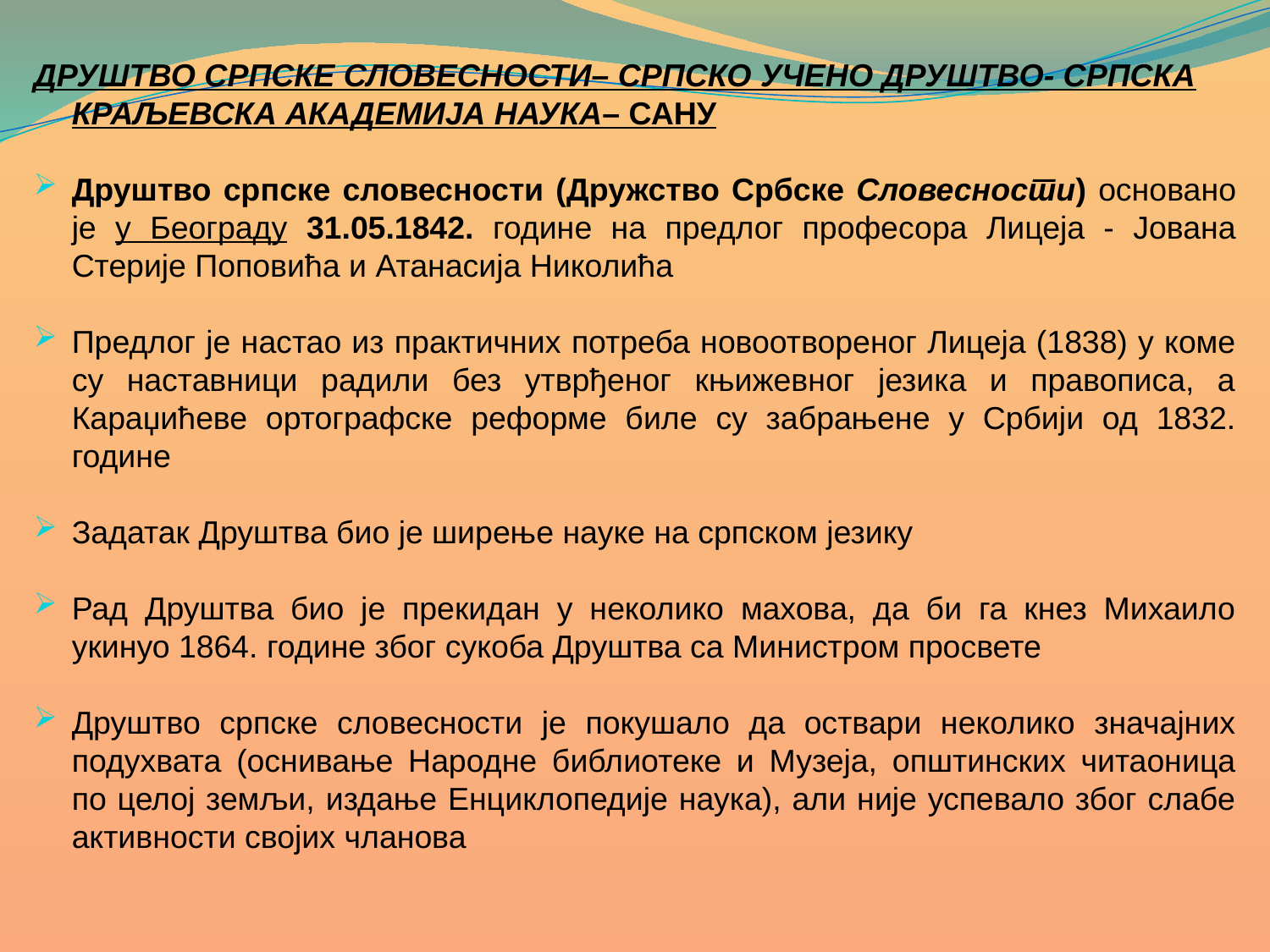

ДРУШТВО СРПСКЕ СЛОВЕСНОСТИ– СРПСКО УЧЕНО ДРУШТВО- СРПСКА КРАЉЕВСКА АКАДЕМИЈА НАУКА– САНУ

Друштво српске словесности (Дружство Србске Словесности) основано је у Београду 31.05.1842. године на предлог професора Лицеја - Јована Стерије Поповића и Атанасија Николића

Предлог је настао из практичних потреба новоотвореног Лицеја (1838) у коме су наставници радили без утврђеног књижевног језика и правописа, а Караџићеве ортографске реформе биле су забрањене у Србији од 1832. године

Задатак Друштва био је ширење науке на српском језику

Рад Друштва био је прекидан у неколико махова, да би га кнез Михаило укинуо 1864. године због сукоба Друштва са Министром просвете

Друштво српске словесности је покушало да оствари неколико значајних подухвата (оснивање Народне библиотеке и Музеја, општинских читаоница по целој земљи, издање Енциклопедије наука), али није успевало због слабе активности својих чланова